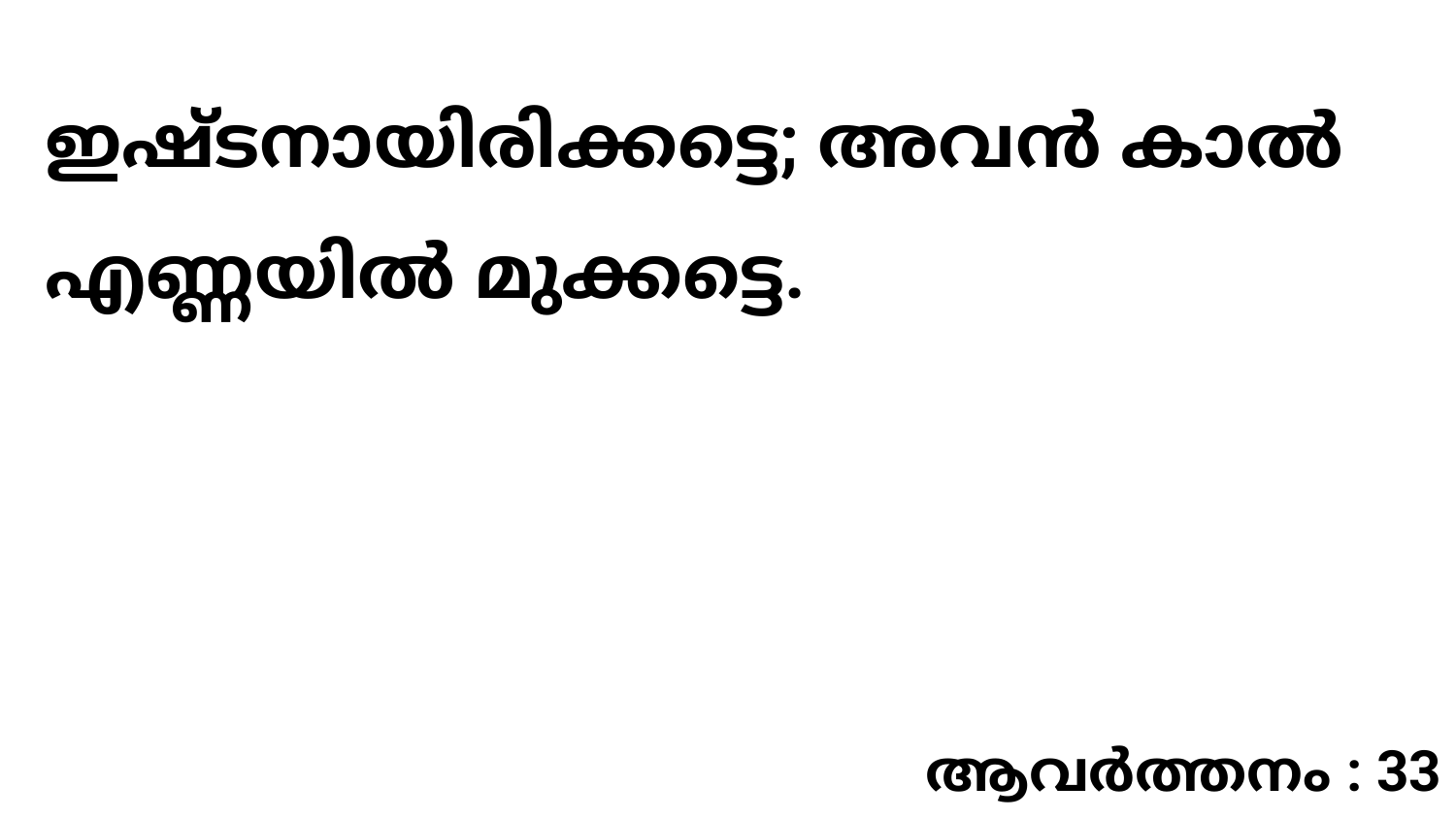

ഇഷ്ടനായിരിക്കട്ടെ; അവൻ കാൽ എണ്ണയിൽ മുക്കട്ടെ.
ആവർത്തനം : 33